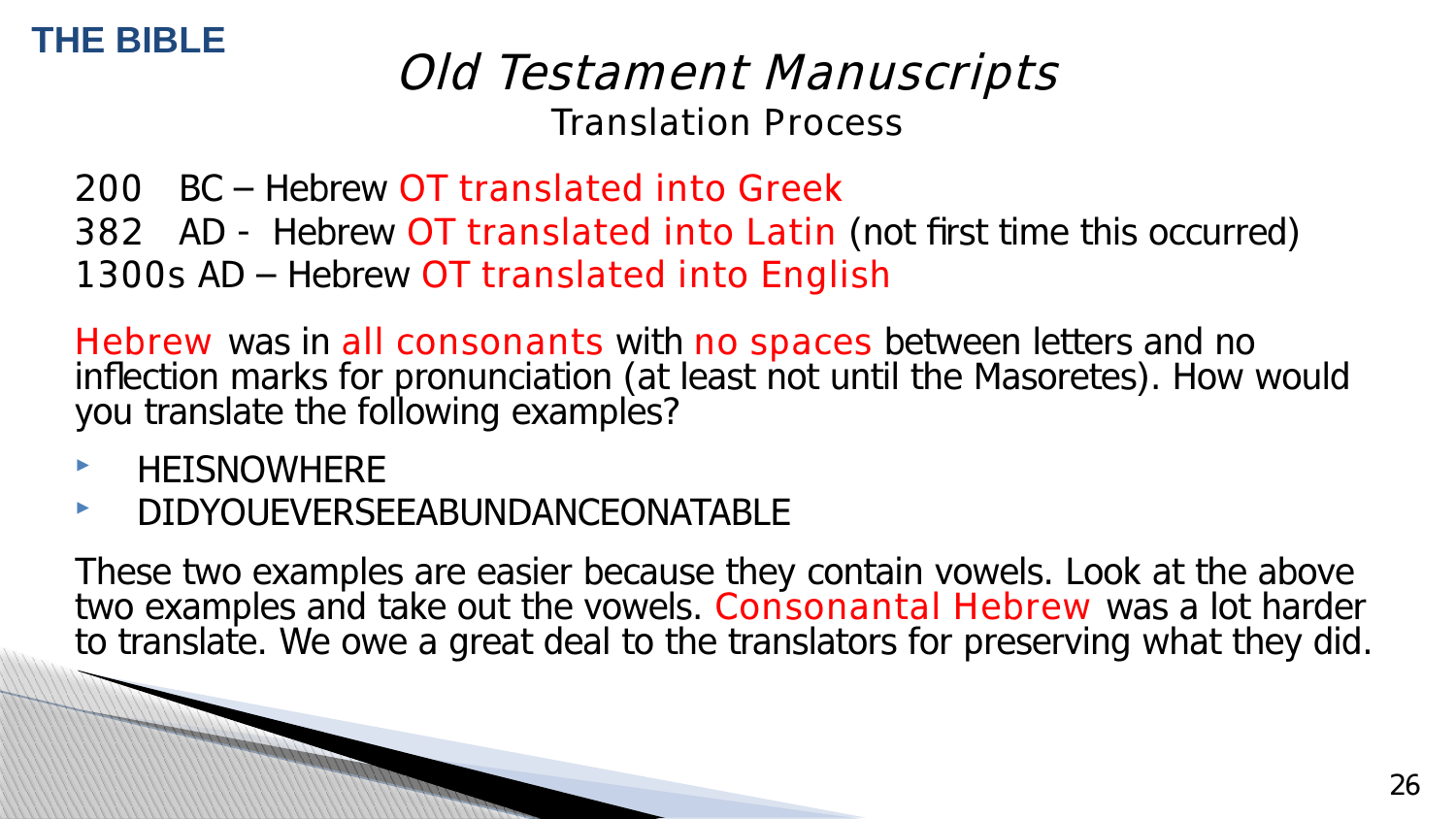

# THE BIBLE
Old Testament Manuscripts
Translation Process

200   BC – Hebrew OT translated into Greek
382   AD -  Hebrew OT translated into Latin (not first time this occurred)
1300s AD – Hebrew OT translated into English

Hebrew was in all consonants with no spaces between letters and no inflection marks for pronunciation (at least not until the Masoretes). How would you translate the following examples?

    HEISNOWHERE
    DIDYOUEVERSEEABUNDANCEONATABLE

These two examples are easier because they contain vowels. Look at the above two examples and take out the vowels. Consonantal Hebrew was a lot harder to translate. We owe a great deal to the translators for preserving what they did.

26